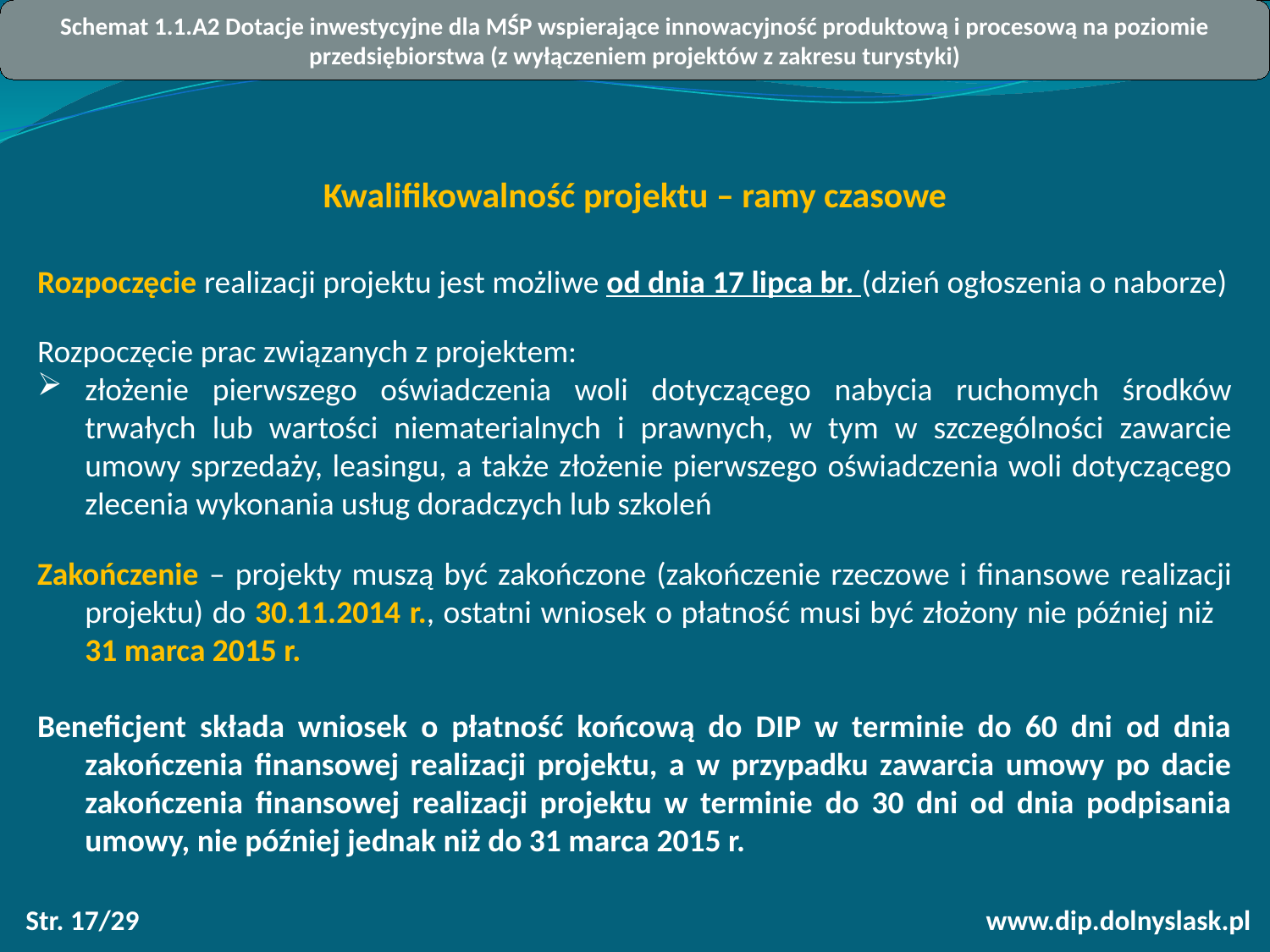

Schemat 1.1.A2 Dotacje inwestycyjne dla MŚP wspierające innowacyjność produktową i procesową na poziomie przedsiębiorstwa (z wyłączeniem projektów z zakresu turystyki)
Kwalifikowalność projektu – ramy czasowe

Rozpoczęcie realizacji projektu jest możliwe od dnia 17 lipca br. (dzień ogłoszenia o naborze)
Rozpoczęcie prac związanych z projektem:
złożenie pierwszego oświadczenia woli dotyczącego nabycia ruchomych środków trwałych lub wartości niematerialnych i prawnych, w tym w szczególności zawarcie umowy sprzedaży, leasingu, a także złożenie pierwszego oświadczenia woli dotyczącego zlecenia wykonania usług doradczych lub szkoleń
Zakończenie – projekty muszą być zakończone (zakończenie rzeczowe i finansowe realizacji projektu) do 30.11.2014 r., ostatni wniosek o płatność musi być złożony nie później niż
31 marca 2015 r.

Beneficjent składa wniosek o płatność końcową do DIP w terminie do 60 dni od dnia zakończenia finansowej realizacji projektu, a w przypadku zawarcia umowy po dacie zakończenia finansowej realizacji projektu w terminie do 30 dni od dnia podpisania umowy, nie później jednak niż do 31 marca 2015 r.

Str. 17/29
www.dip.dolnyslask.pl